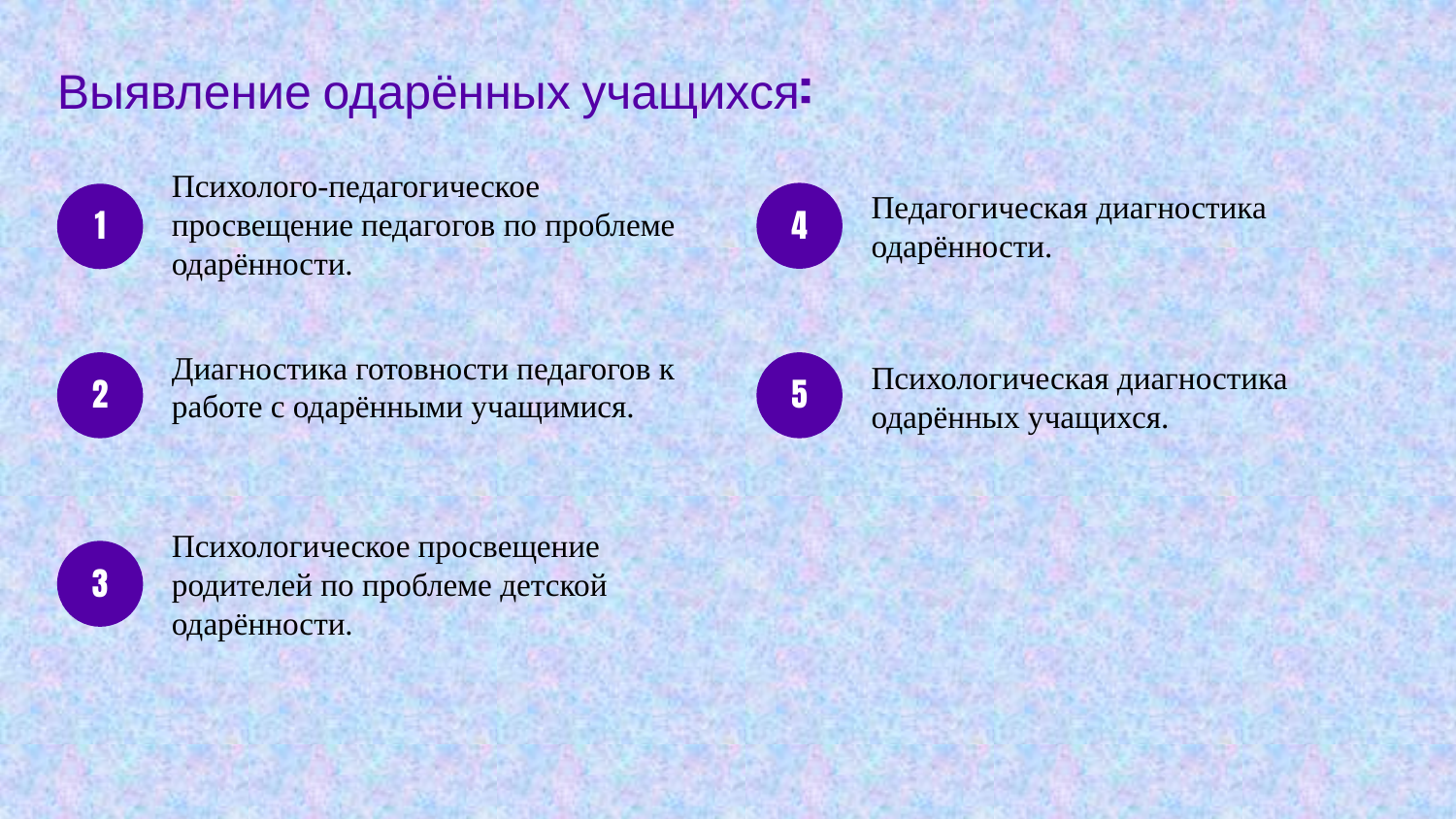

Выявление одарённых учащихся:
Психолого-педагогическое просвещение педагогов по проблеме одарённости.
1
4
Педагогическая диагностика одарённости.
Диагностика готовности педагогов к работе с одарёнными учащимися.
2
5
Психологическая диагностика одарённых учащихся.
Психологическое просвещение родителей по проблеме детской одарённости.
3